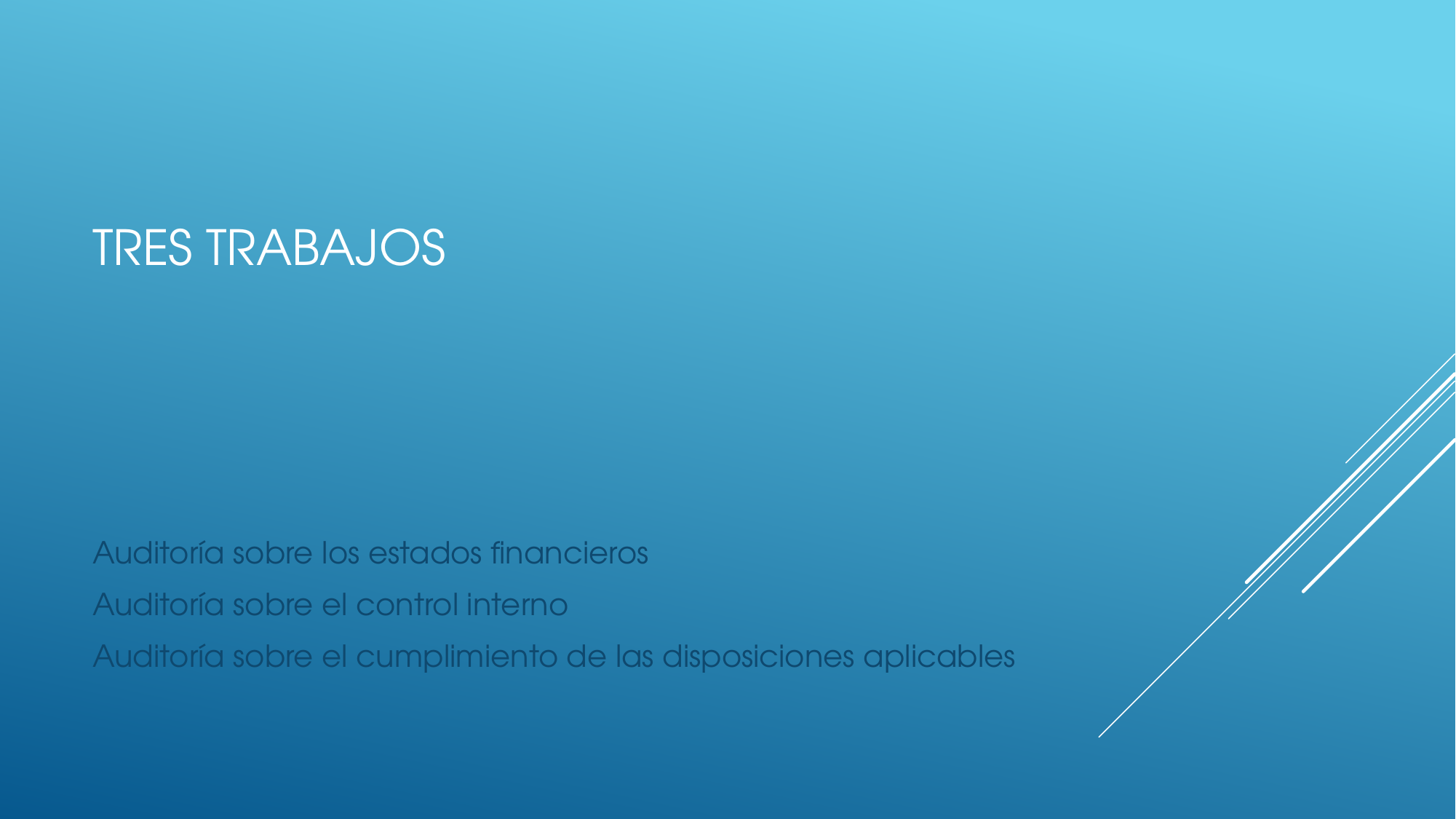

# Tres trabajos
Auditoría sobre los estados financieros
Auditoría sobre el control interno
Auditoría sobre el cumplimiento de las disposiciones aplicables